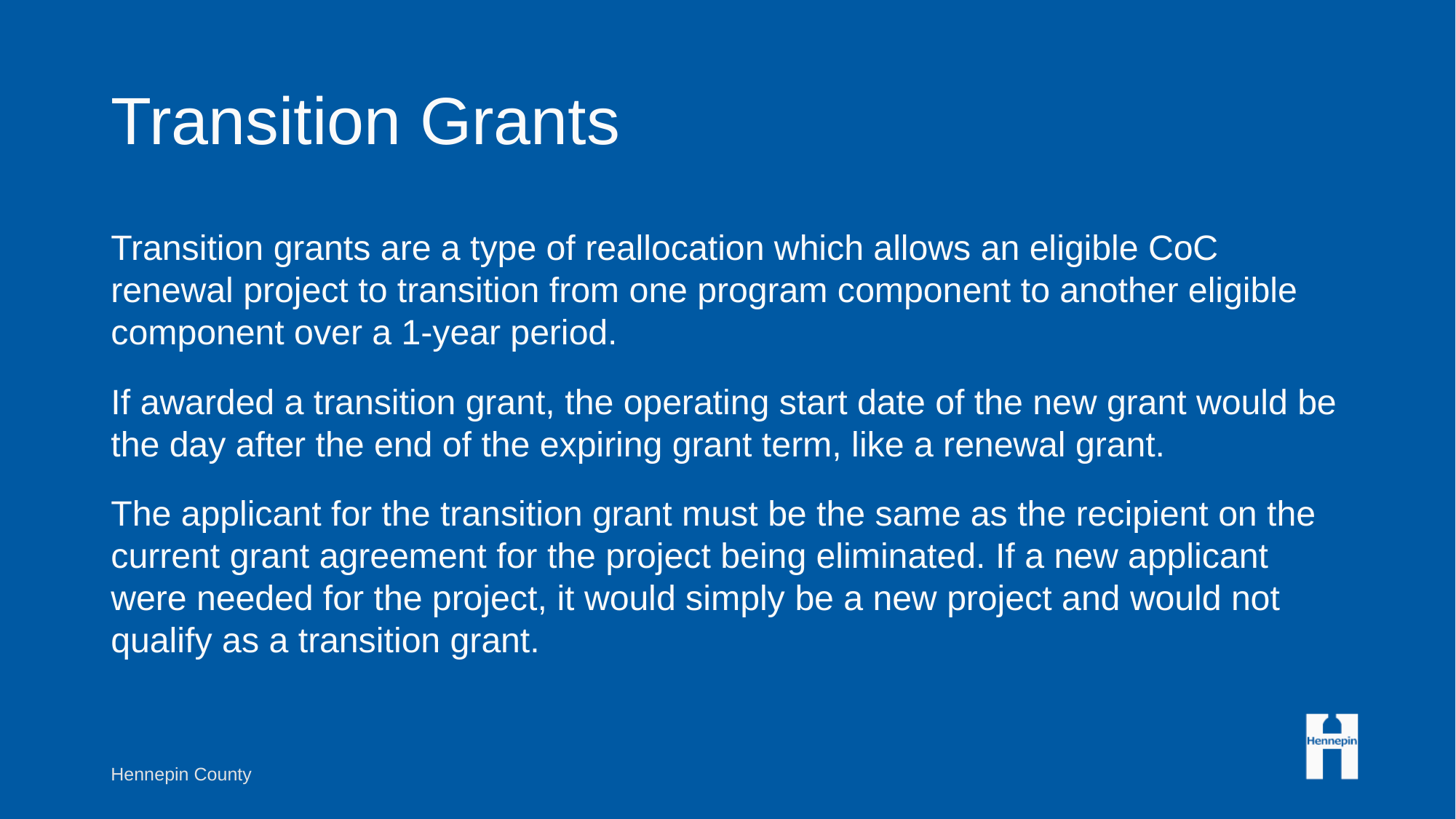

# Transition Grants
Transition grants are a type of reallocation which allows an eligible CoC renewal project to transition from one program component to another eligible component over a 1-year period.
If awarded a transition grant, the operating start date of the new grant would be the day after the end of the expiring grant term, like a renewal grant.
The applicant for the transition grant must be the same as the recipient on the current grant agreement for the project being eliminated. If a new applicant were needed for the project, it would simply be a new project and would not qualify as a transition grant.
Hennepin County